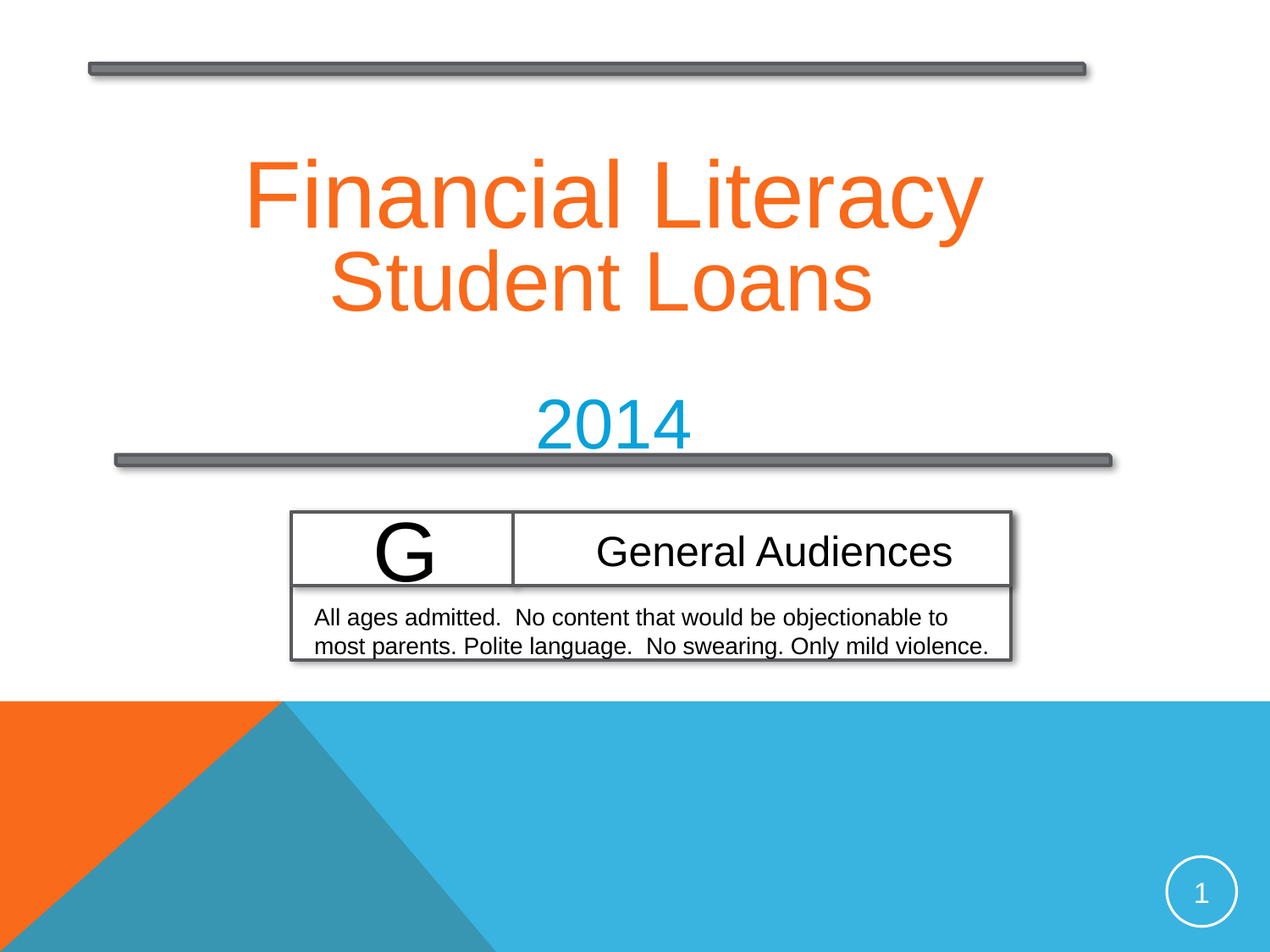

Financial Literacy
Student Loans

2014

G

General Audiences
All ages admitted.  No content that would be objectionable to most parents. Polite language.  No swearing. Only mild violence.
1